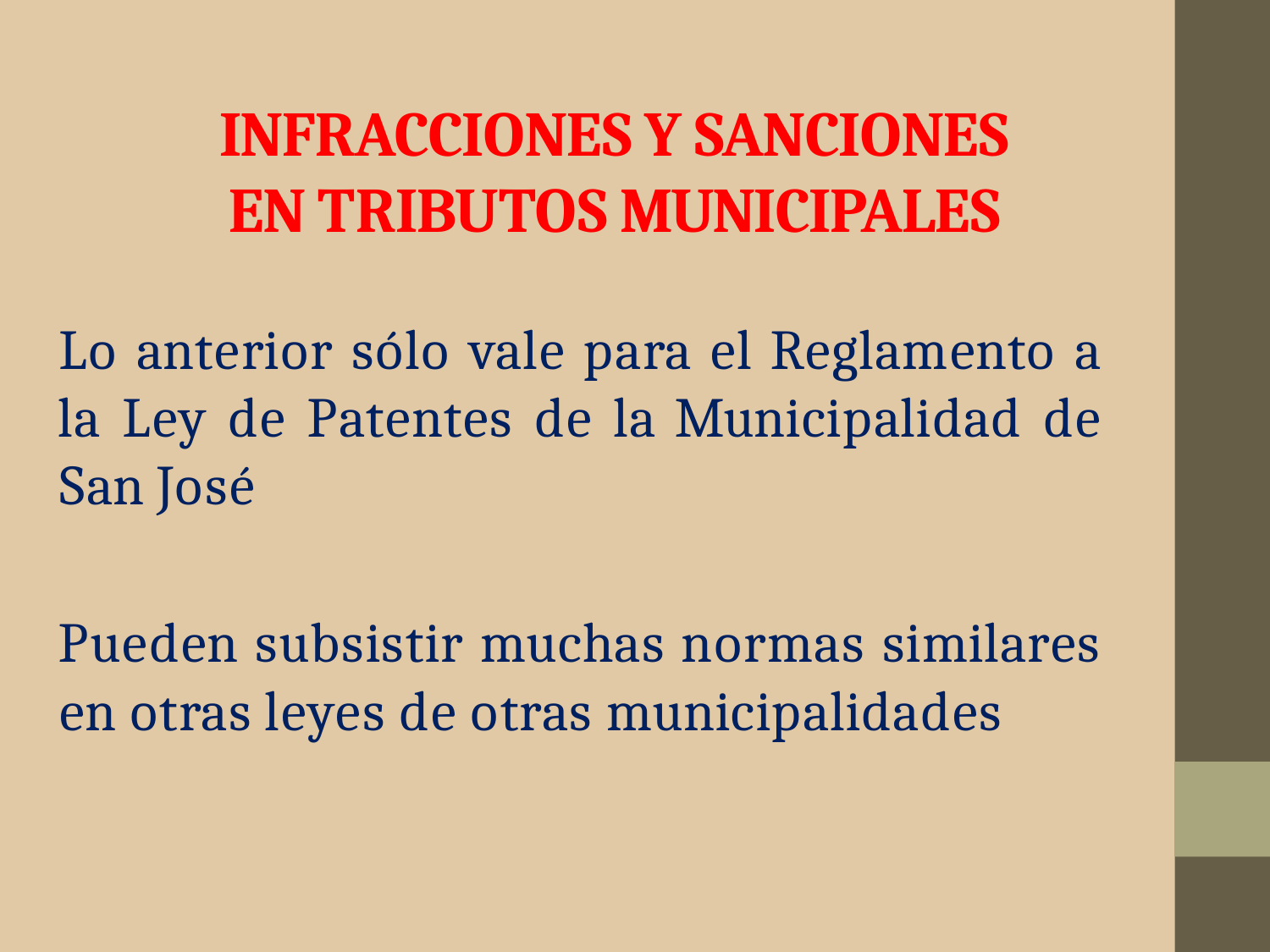

# INFRACCIONES Y SANCIONES EN TRIBUTOS MUNICIPALES
Lo anterior sólo vale para el Reglamento a la Ley de Patentes de la Municipalidad de San José

Pueden subsistir muchas normas similares en otras leyes de otras municipalidades